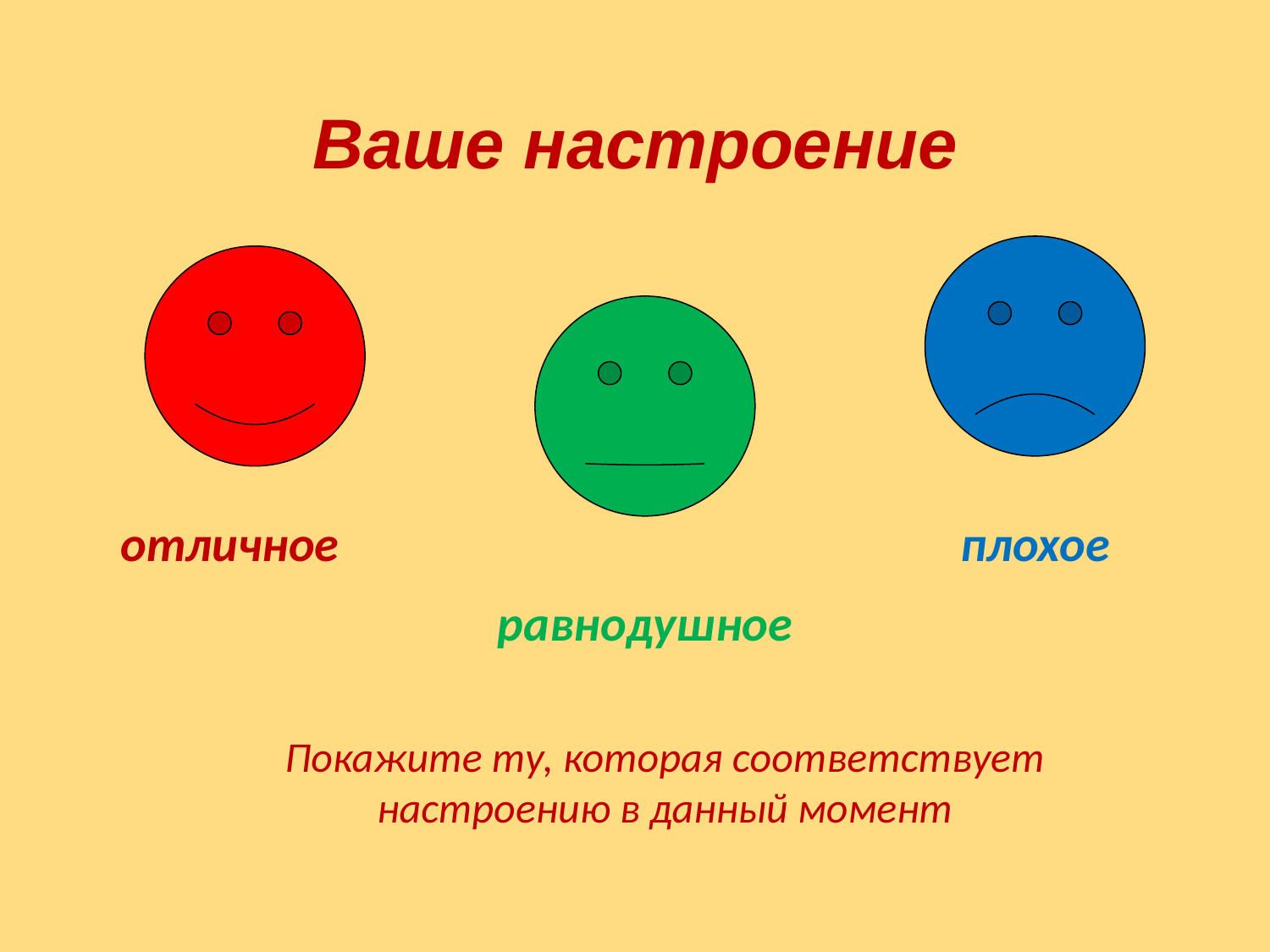

Ваше настроение

плохое
отличное
равнодушное
Покажите ту, которая соответствует настроению в данный момент